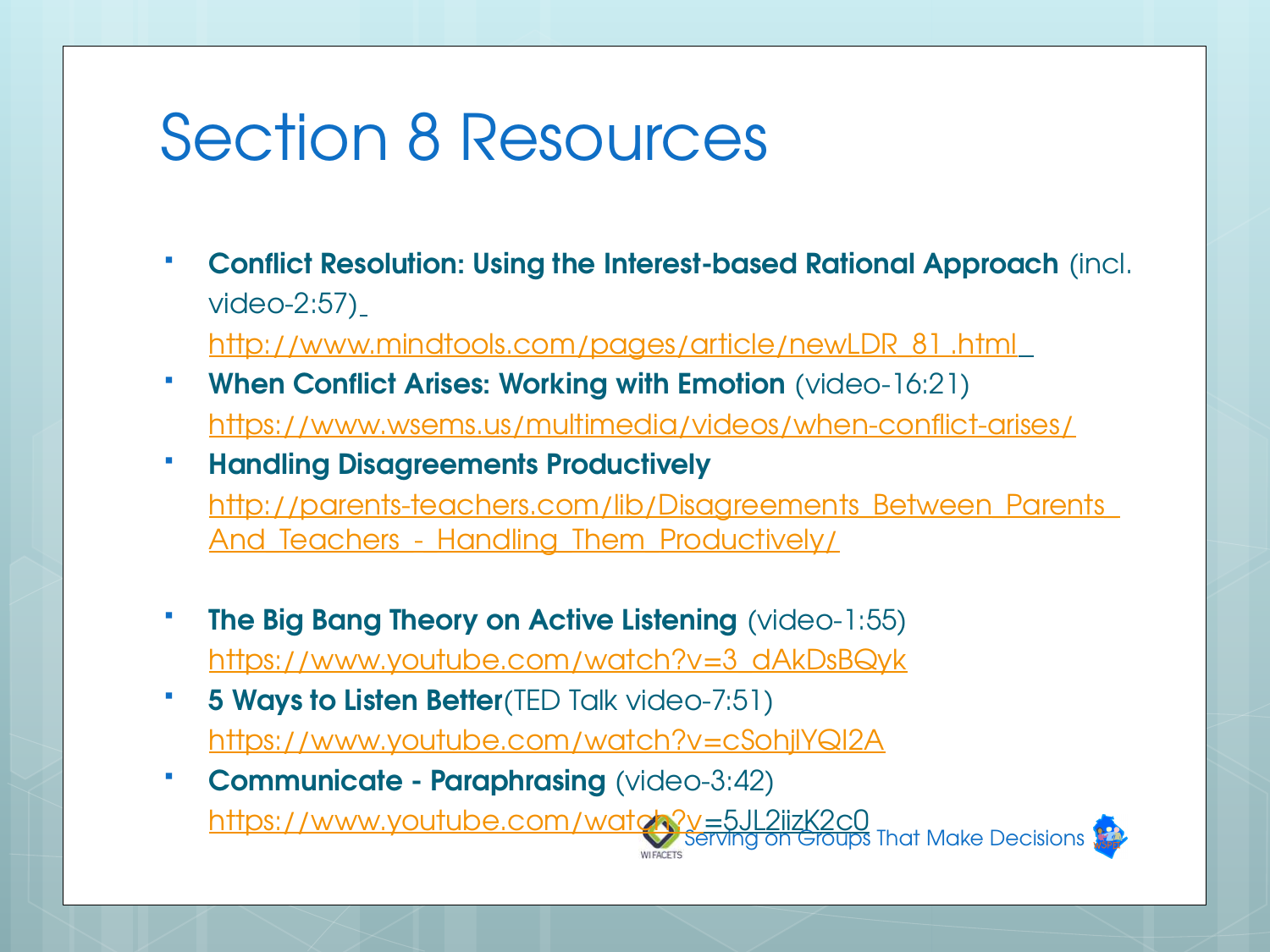

# Section 8 Resources
Conflict Resolution: Using the Interest-based Rational Approach (incl. video-2:57) http://www.mindtools.com/pages/article/newLDR_81 .html
When Conflict Arises: Working with Emotion (video-16:21) https://www.wsems.us/multimedia/videos/when-conflict-arises/
Handling Disagreements Productively http://parents-teachers.com/lib/Disagreements_Between_Parents_And_Teachers_-_Handling_Them_Productively/
The Big Bang Theory on Active Listening (video-1:55) https://www.youtube.com/watch?v=3_dAkDsBQyk
5 Ways to Listen Better(TED Talk video-7:51) https://www.youtube.com/watch?v=cSohjlYQI2A
Communicate - Paraphrasing (video-3:42) https://www.youtube.com/watch?v=5JL2iizK2c0
Serving on Groups That Make Decisions